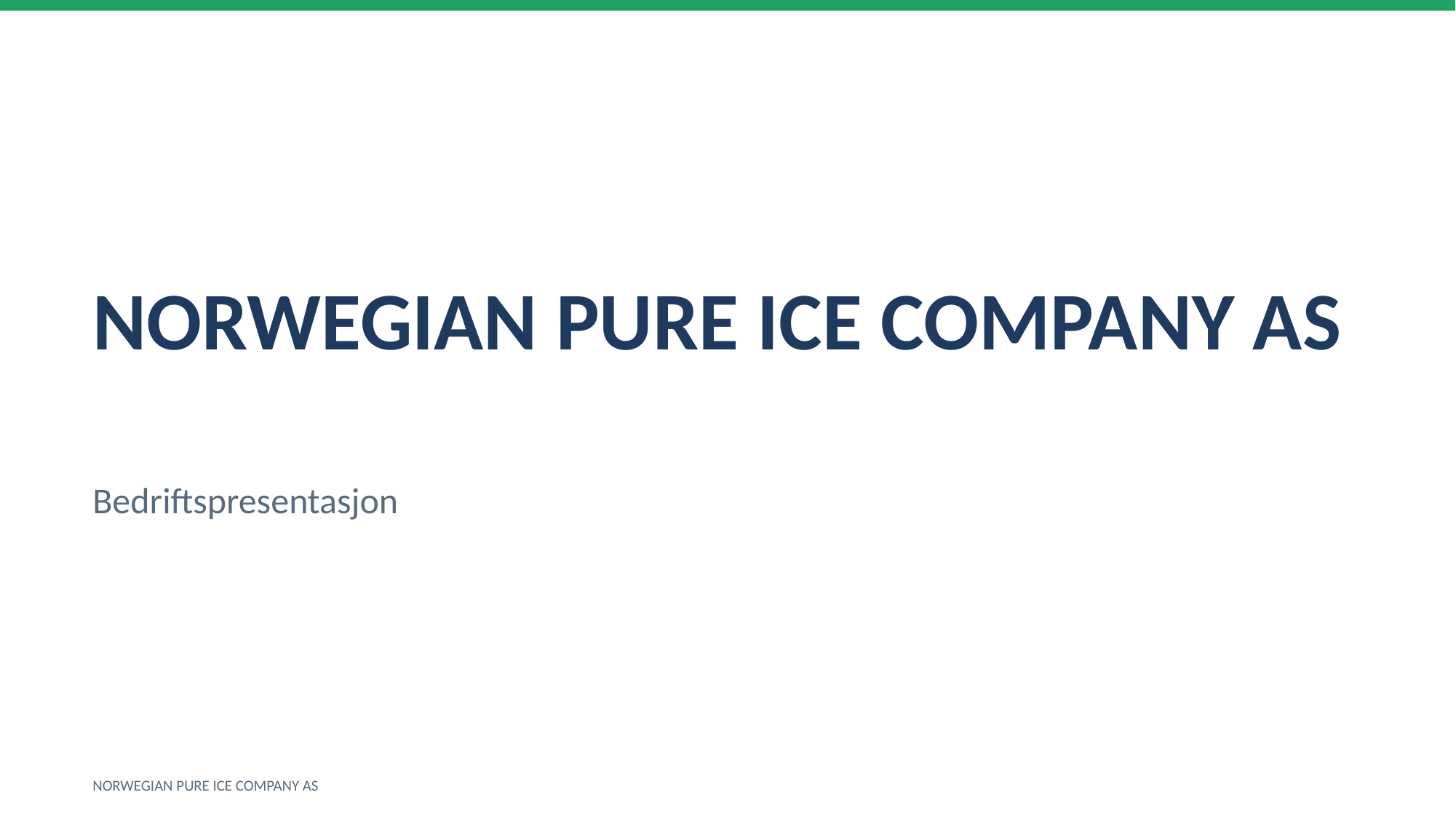

NORWEGIAN PURE ICE COMPANY AS
Bedriftspresentasjon
NORWEGIAN PURE ICE COMPANY AS